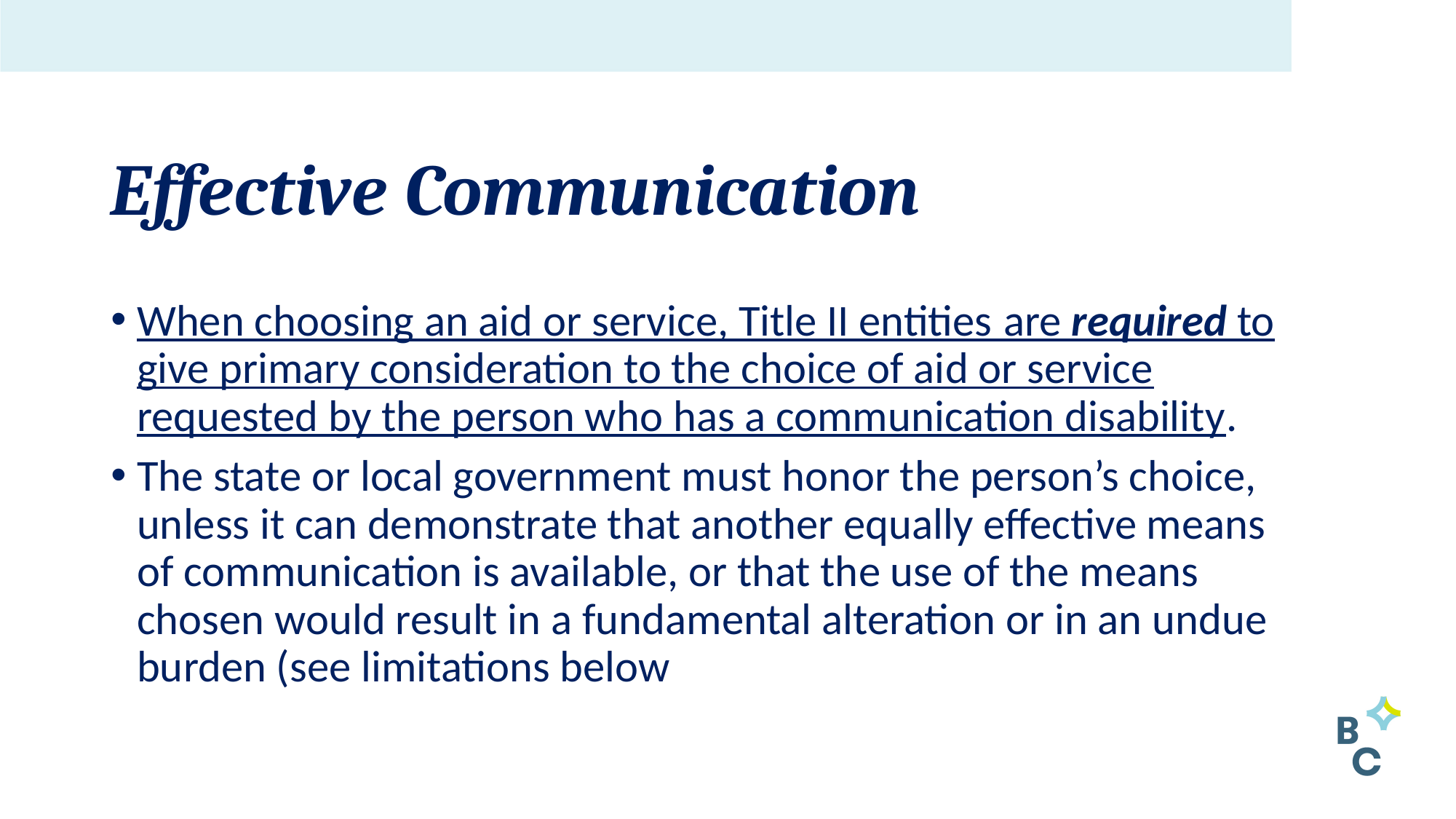

# Effective Communication
When choosing an aid or service, Title II entities are required to give primary consideration to the choice of aid or service requested by the person who has a communication disability.
The state or local government must honor the person’s choice, unless it can demonstrate that another equally effective means of communication is available, or that the use of the means chosen would result in a fundamental alteration or in an undue burden (see limitations below